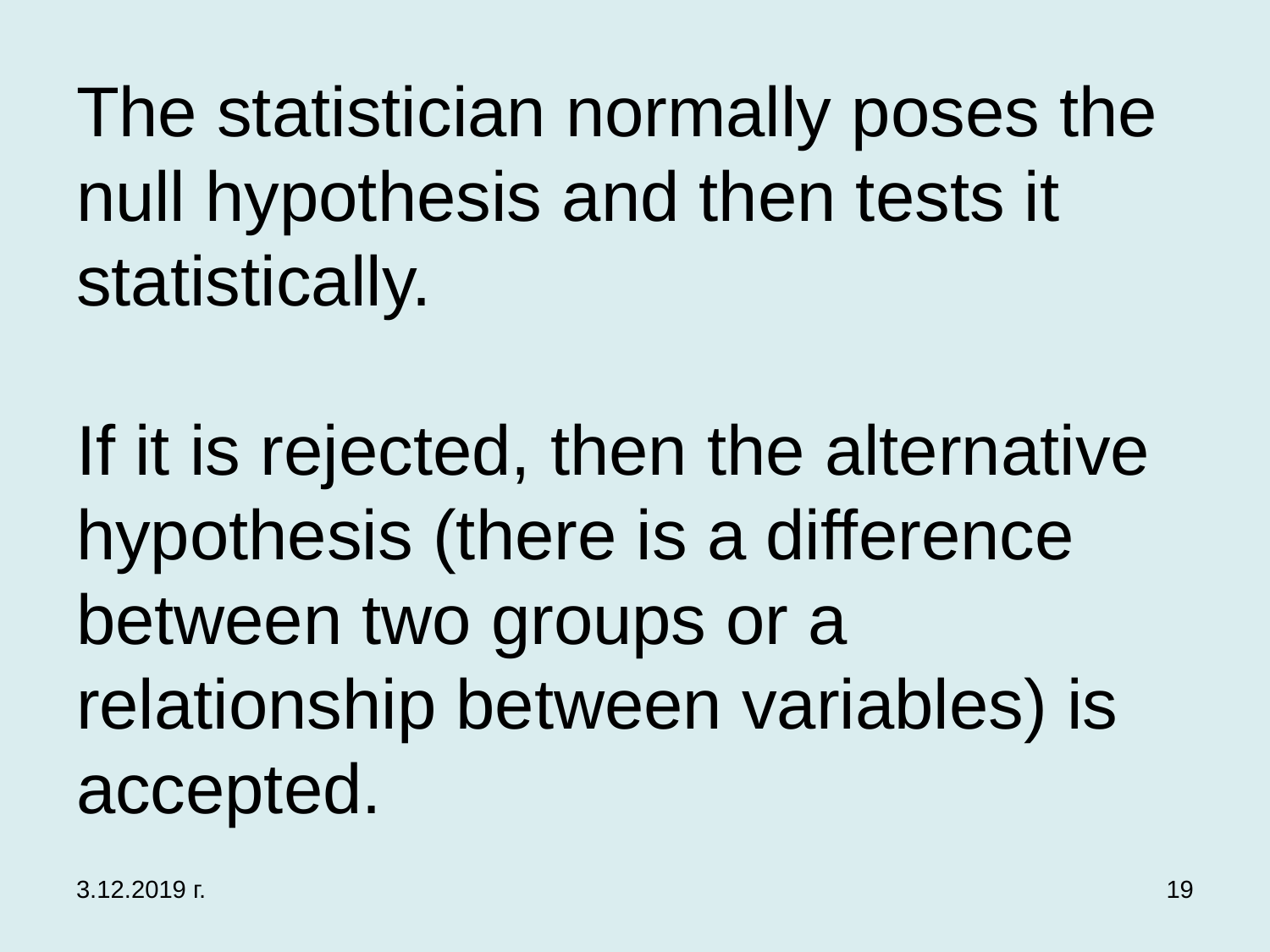

# The statistician normally poses the null hypothesis and then tests it statistically. If it is rejected, then the alternative hypothesis (there is a difference between two groups or a relationship between variables) is accepted.
3.12.2019 г.
19